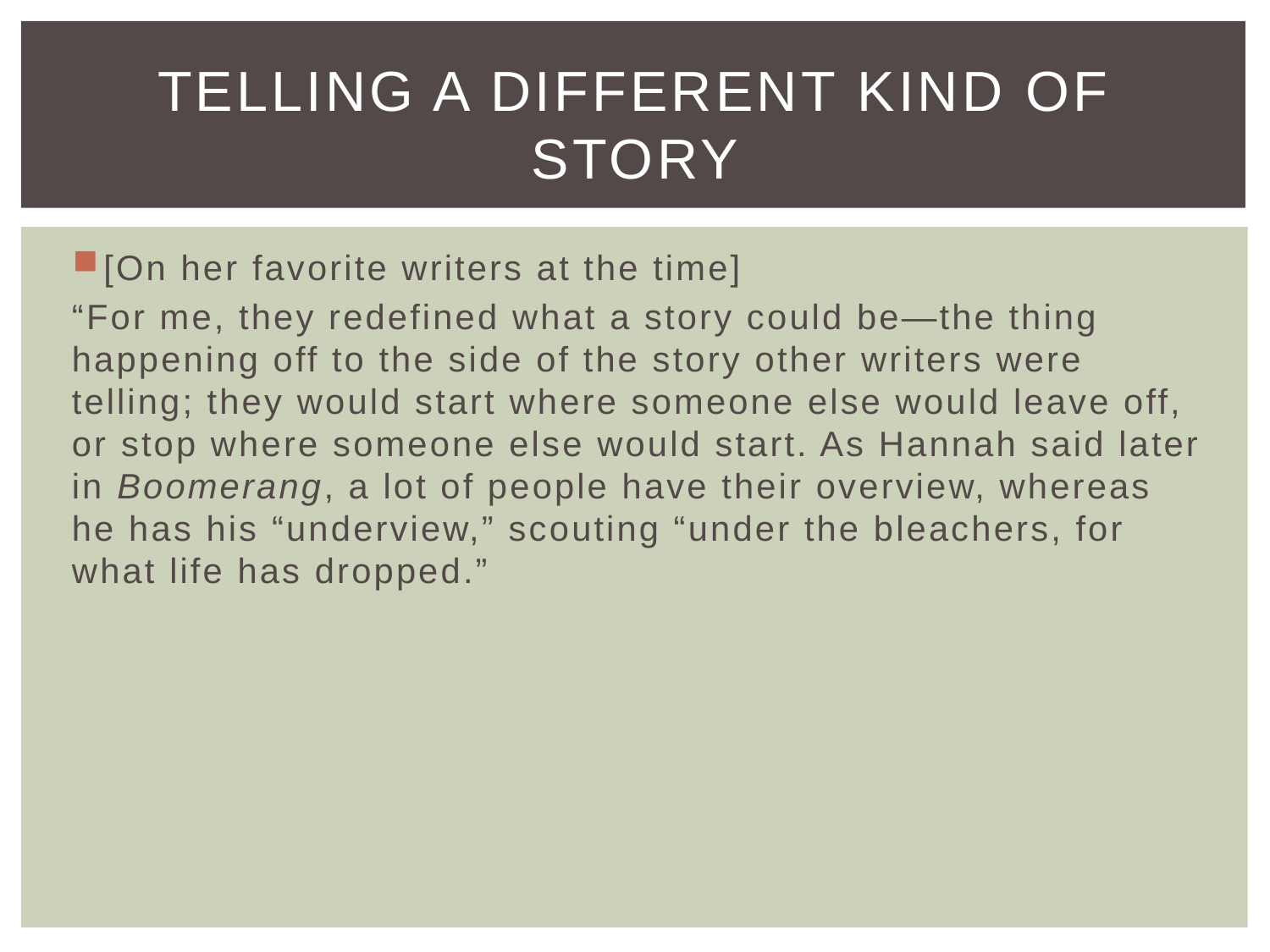

# Telling a different kind of story
[On her favorite writers at the time]
“For me, they redefined what a story could be—the thing happening off to the side of the story other writers were telling; they would start where someone else would leave off, or stop where someone else would start. As Hannah said later in Boomerang, a lot of people have their overview, whereas he has his “underview,” scouting “under the bleachers, for what life has dropped.”